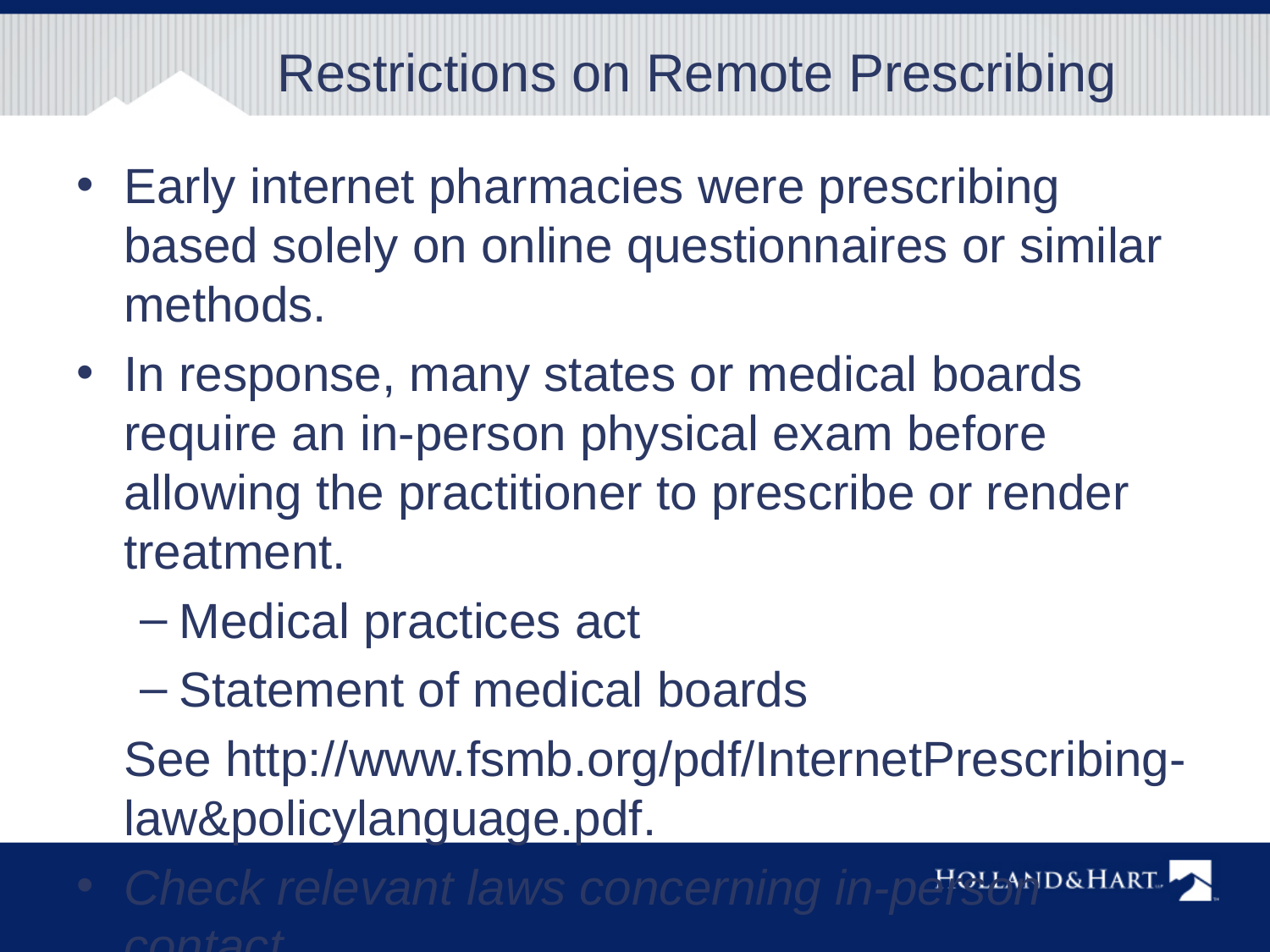

# Restrictions on Remote Prescribing
Early internet pharmacies were prescribing based solely on online questionnaires or similar methods.
In response, many states or medical boards require an in-person physical exam before allowing the practitioner to prescribe or render treatment.
Medical practices act
Statement of medical boards
	See http://www.fsmb.org/pdf/InternetPrescribing-law&policylanguage.pdf.
Check relevant laws concerning in-person contact.